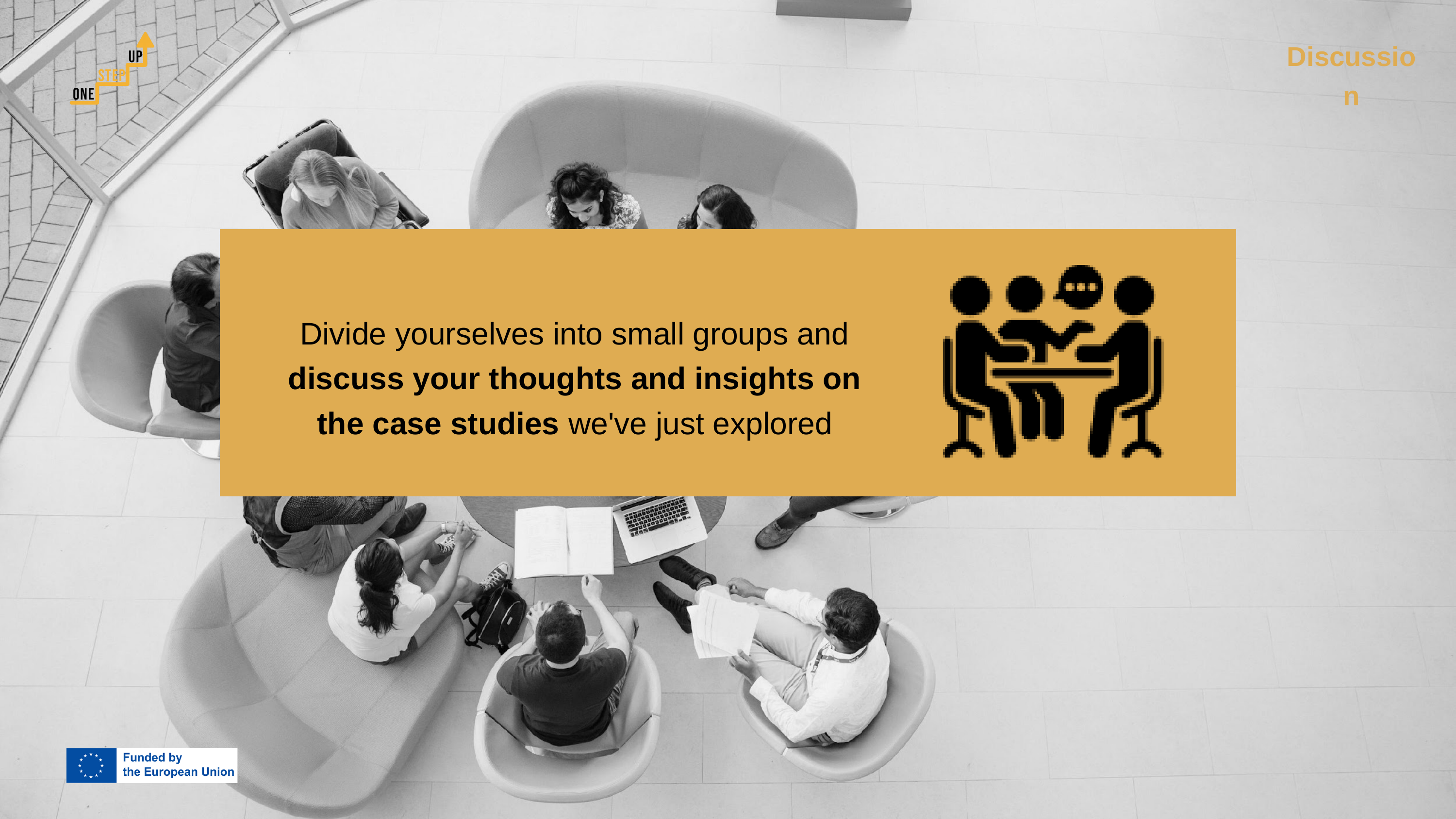

Discussion

Divide yourselves into small groups and discuss your thoughts and insights on the case studies we've just explored